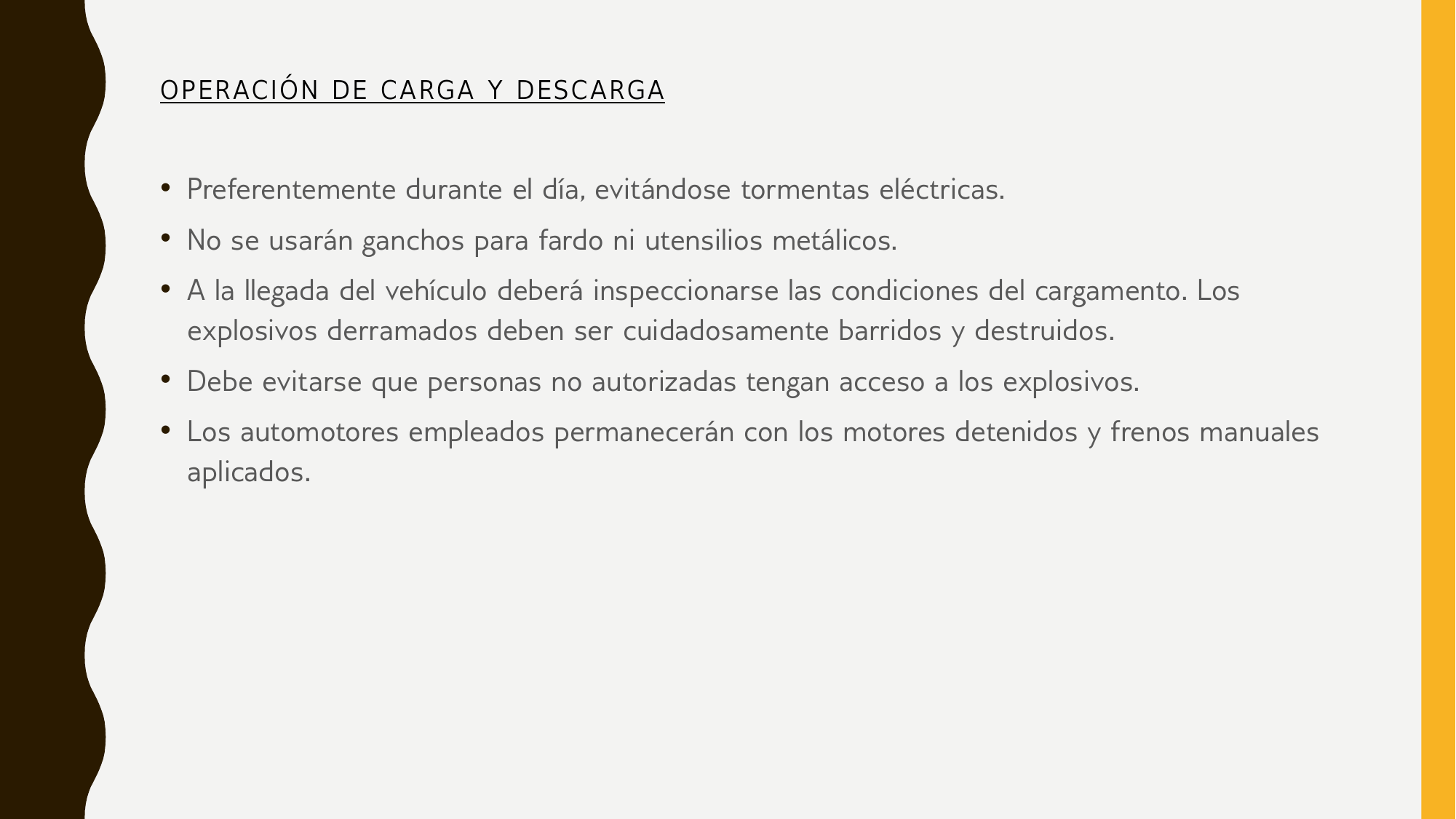

# Operación de carga y descarga
Preferentemente durante el día, evitándose tormentas eléctricas.
No se usarán ganchos para fardo ni utensilios metálicos.
A la llegada del vehículo deberá inspeccionarse las condiciones del cargamento. Los explosivos derramados deben ser cuidadosamente barridos y destruidos.
Debe evitarse que personas no autorizadas tengan acceso a los explosivos.
Los automotores empleados permanecerán con los motores detenidos y frenos manuales apli­cados.